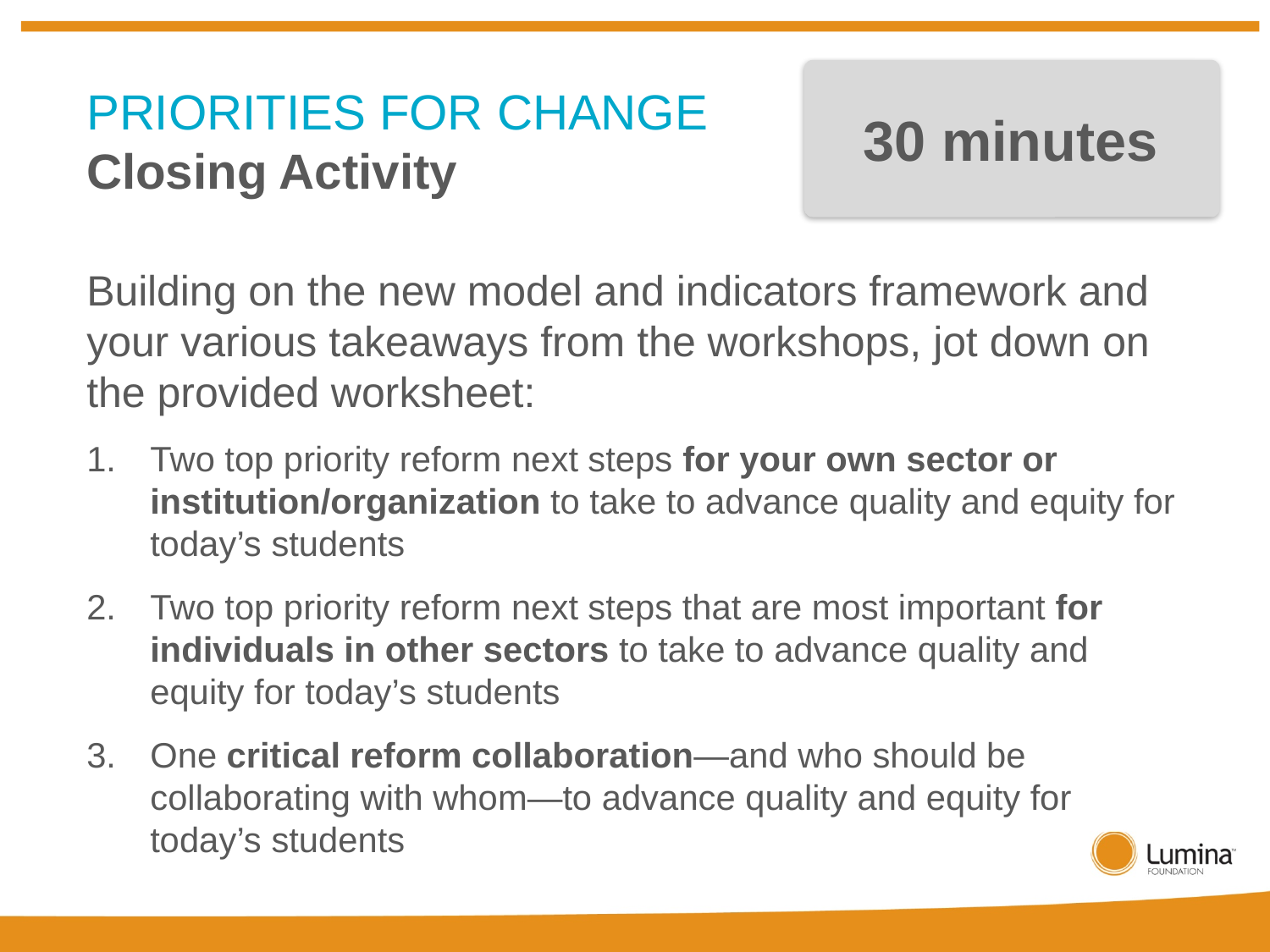

PRIORITIES FOR CHANGE
Closing Activity
Building on the new model and indicators framework and your various takeaways from the workshops, jot down on the provided worksheet:
Two top priority reform next steps for your own sector or institution/organization to take to advance quality and equity for today’s students
Two top priority reform next steps that are most important for individuals in other sectors to take to advance quality and equity for today’s students
One critical reform collaboration—and who should be collaborating with whom—to advance quality and equity for today’s students

30 minutes